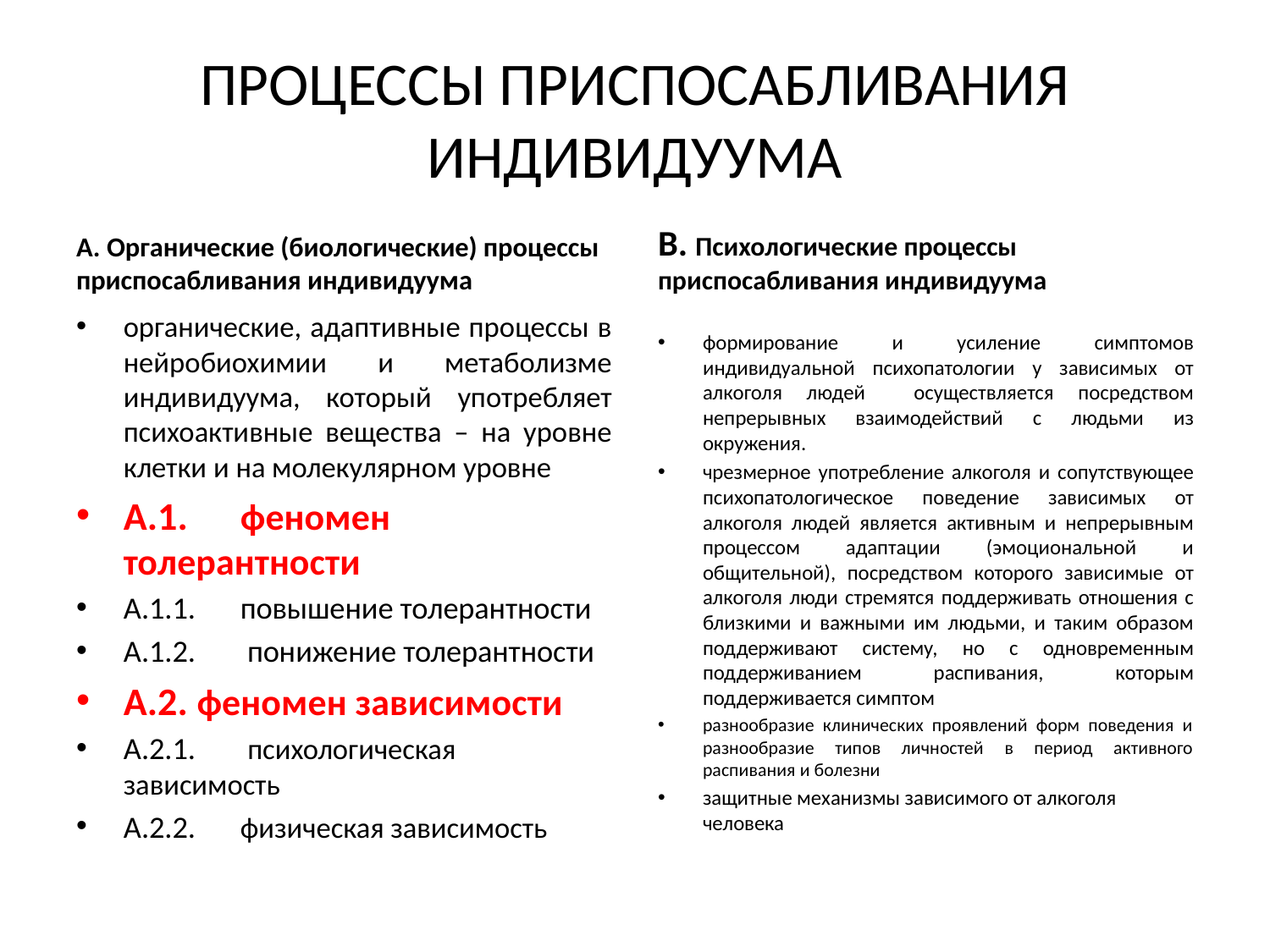

# ПРОЦЕССЫ ПРИСПОСАБЛИВАНИЯ ИНДИВИДУУМА
A. Органические (биологические) процессы приспосабливания индивидуума
B. Психологические процессы приспосабливания индивидуума
органические, адаптивные процессы в нейробиохимии и метаболизме индивидуума, который употребляет психоактивные вещества – на уровне клетки и на молекулярном уровне
A.1.	феномен толерантности
A.1.1.	повышение толерантности
A.1.2.	 понижение толерантности
A.2. феномен зависимости
A.2.1.	 психологическая зависимость
A.2.2.	физическая зависимость

формирование и усиление симптомов индивидуальной психопатологии у зависимых от алкоголя людей  осуществляется посредством непрерывных взаимодействий с людьми из окружения.
чрезмерное употребление алкоголя и сопутствующее психопатологическое поведение зависимых от алкоголя людей является активным и непрерывным процессом адаптации (эмоциональной и общительной), посредством которого зависимые от алкоголя люди стремятся поддерживать отношения с близкими и важными им людьми, и таким образом поддерживают систему, но с одновременным поддерживанием распивания, которым поддерживается симптом
разнообразие клинических проявлений форм поведения и разнообразие типов личностей в период активного распивания и болезни
защитные механизмы зависимого от алкоголя человека